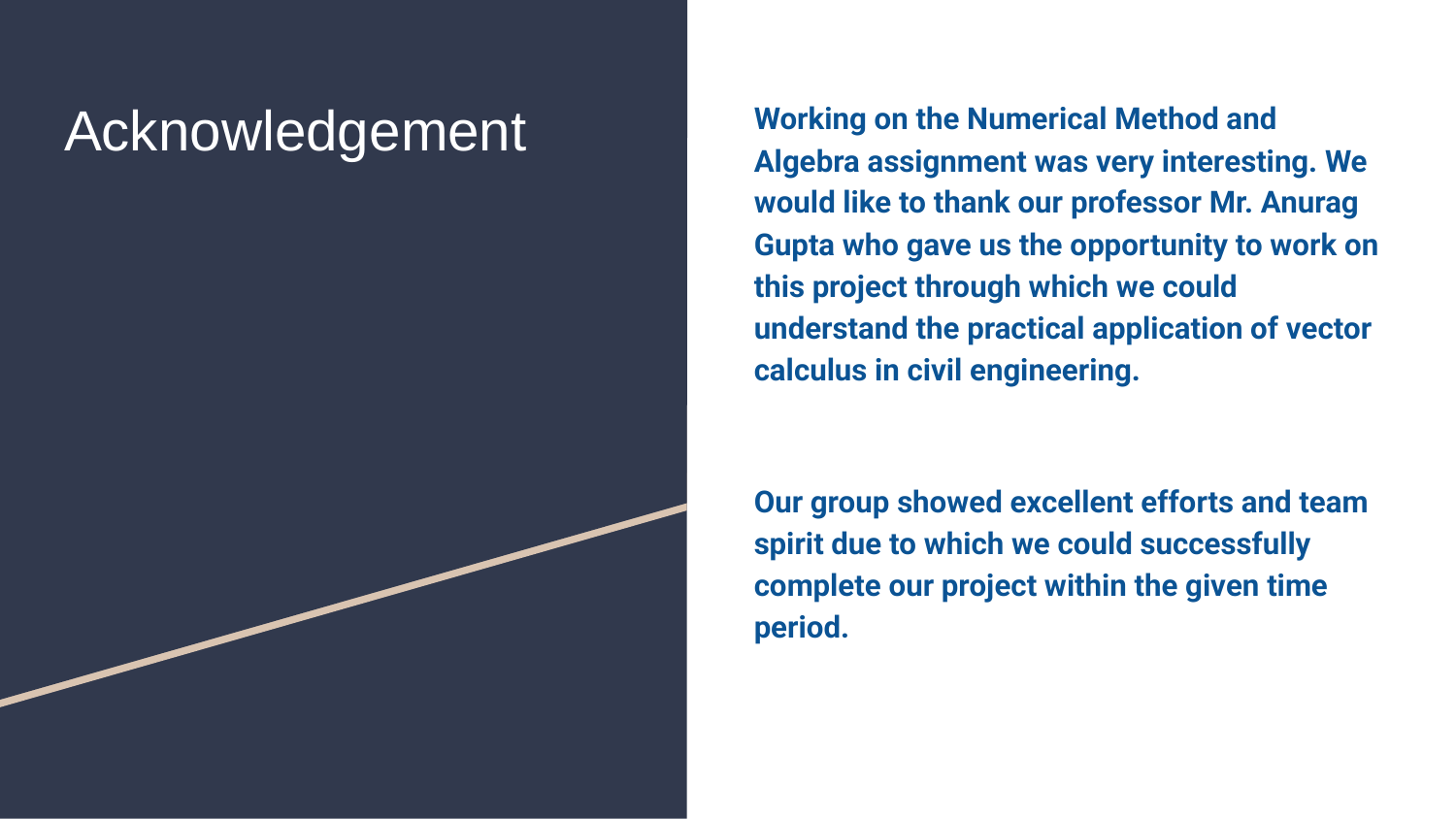

# Acknowledgement
Working on the Numerical Method and Algebra assignment was very interesting. We would like to thank our professor Mr. Anurag Gupta who gave us the opportunity to work on this project through which we could understand the practical application of vector calculus in civil engineering.

Our group showed excellent efforts and team spirit due to which we could successfully complete our project within the given time period.